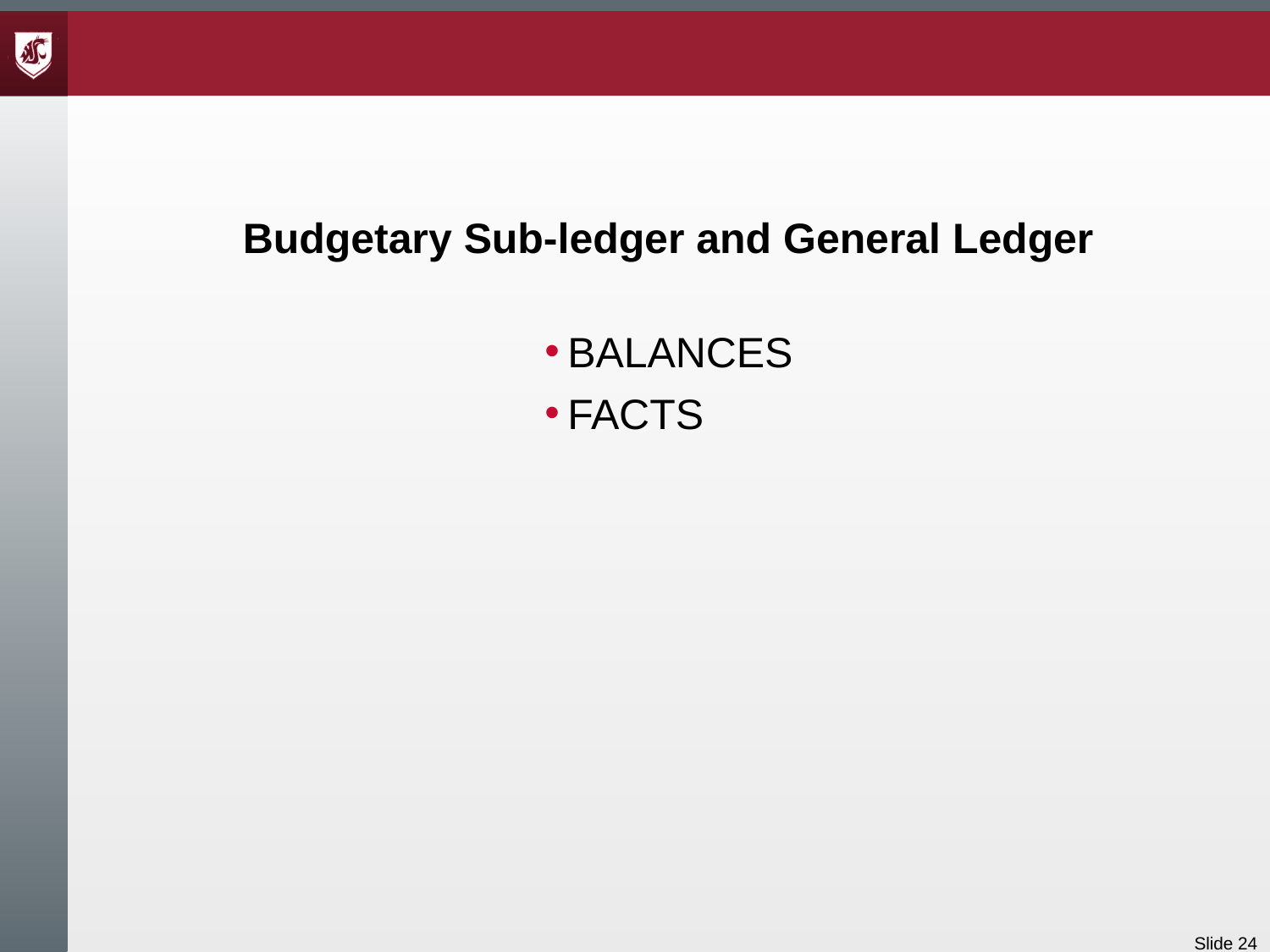

# Budgetary Sub-ledger and General Ledger
BALANCES
FACTS
Slide 24